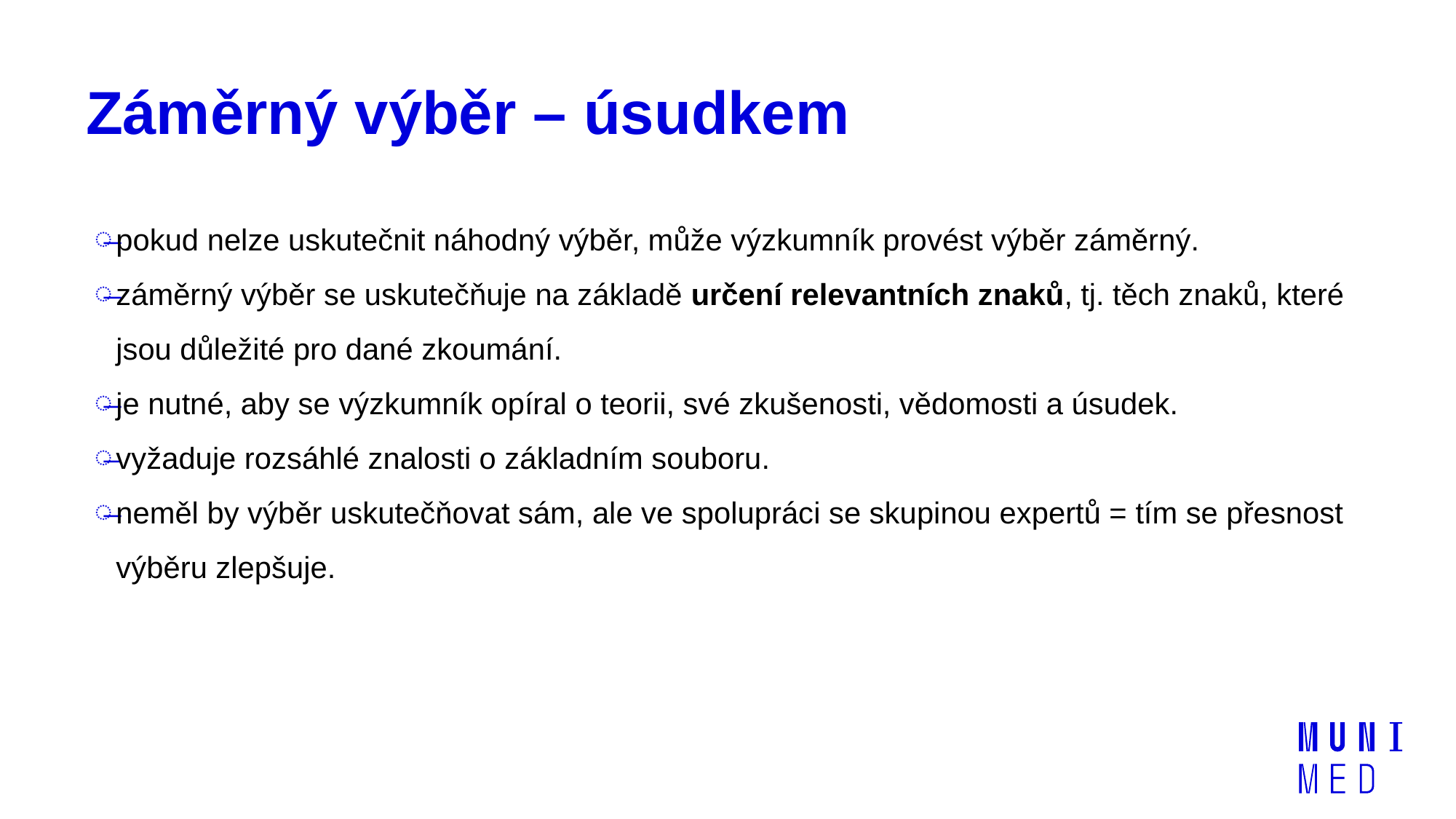

# Záměrný výběr – úsudkem
pokud nelze uskutečnit náhodný výběr, může výzkumník provést výběr záměrný.
záměrný výběr se uskutečňuje na základě určení relevantních znaků, tj. těch znaků, které jsou důležité pro dané zkoumání.
je nutné, aby se výzkumník opíral o teorii, své zkušenosti, vědomosti a úsudek.
vyžaduje rozsáhlé znalosti o základním souboru.
neměl by výběr uskutečňovat sám, ale ve spolupráci se skupinou expertů = tím se přesnost výběru zlepšuje.